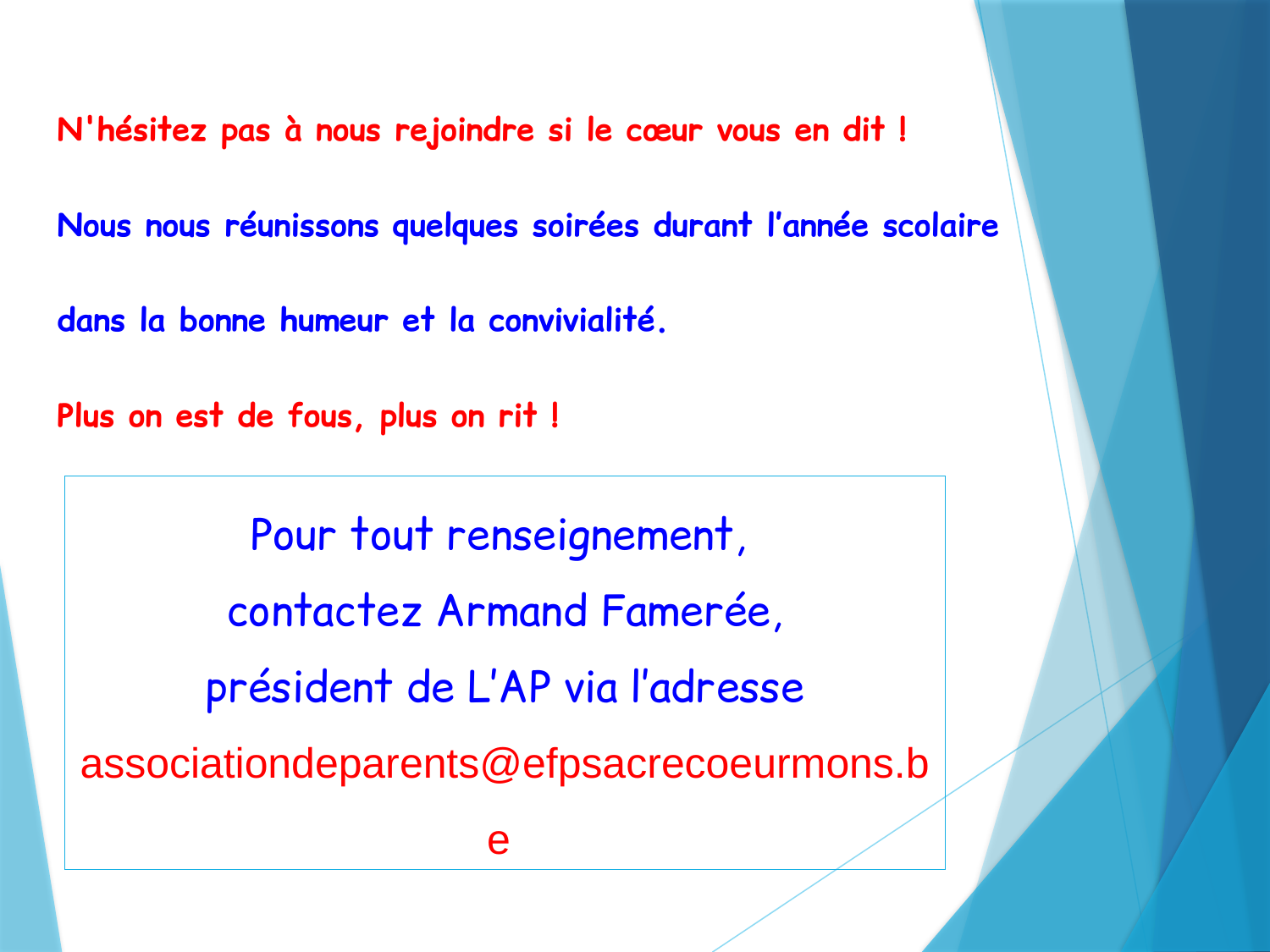

N'hésitez pas à nous rejoindre si le cœur vous en dit !
Nous nous réunissons quelques soirées durant l’année scolaire
dans la bonne humeur et la convivialité.
Plus on est de fous, plus on rit !
Pour tout renseignement,
contactez Armand Famerée,
président de L’AP via l’adresse
associationdeparents@efpsacrecoeurmons.be